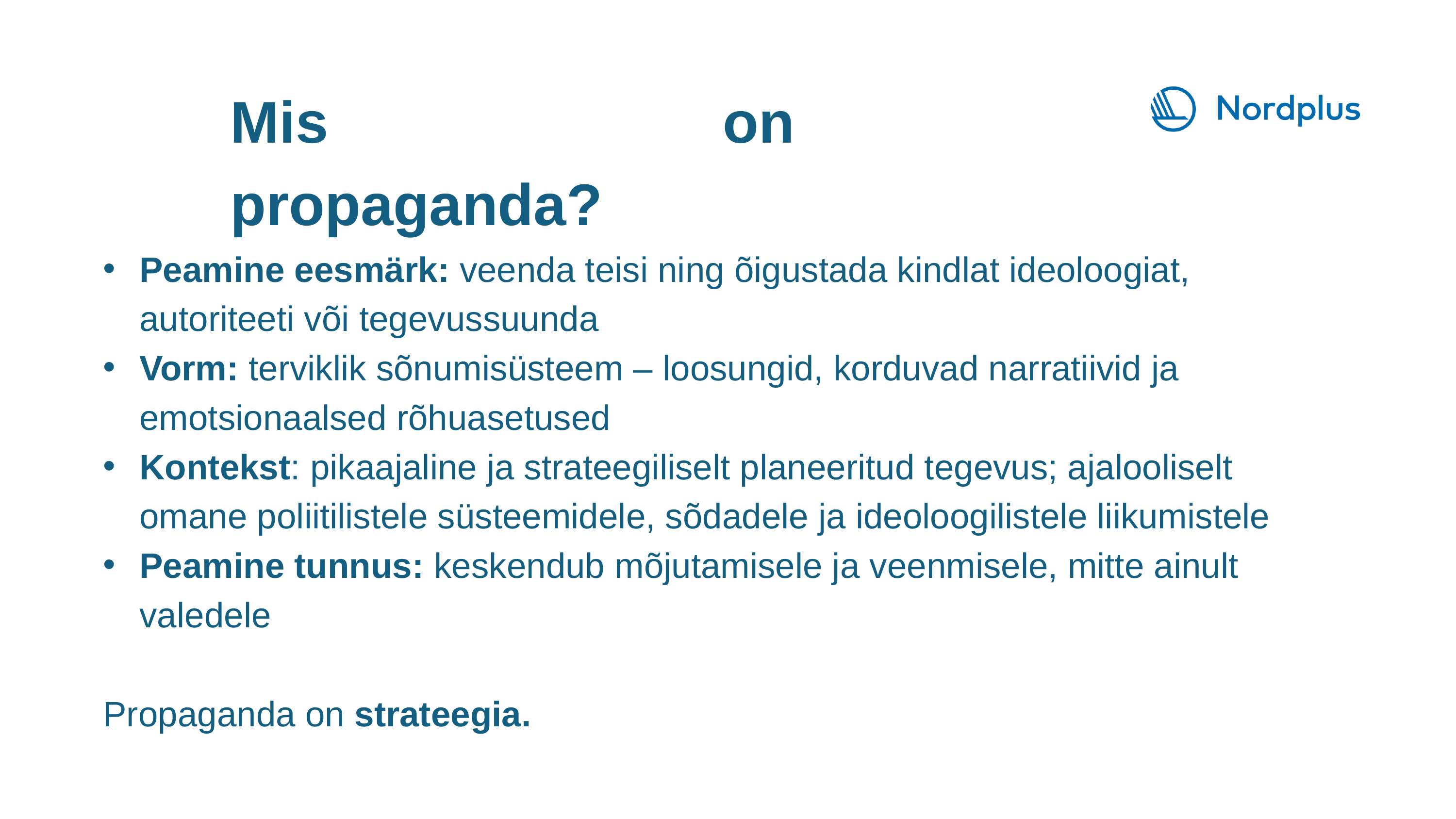

Mis on propaganda?

Peamine eesmärk: veenda teisi ning õigustada kindlat ideoloogiat, autoriteeti või tegevussuunda
Vorm: terviklik sõnumisüsteem – loosungid, korduvad narratiivid ja emotsionaalsed rõhuasetused
Kontekst: pikaajaline ja strateegiliselt planeeritud tegevus; ajalooliselt omane poliitilistele süsteemidele, sõdadele ja ideoloogilistele liikumistele
Peamine tunnus: keskendub mõjutamisele ja veenmisele, mitte ainult valedele

Propaganda on strateegia.